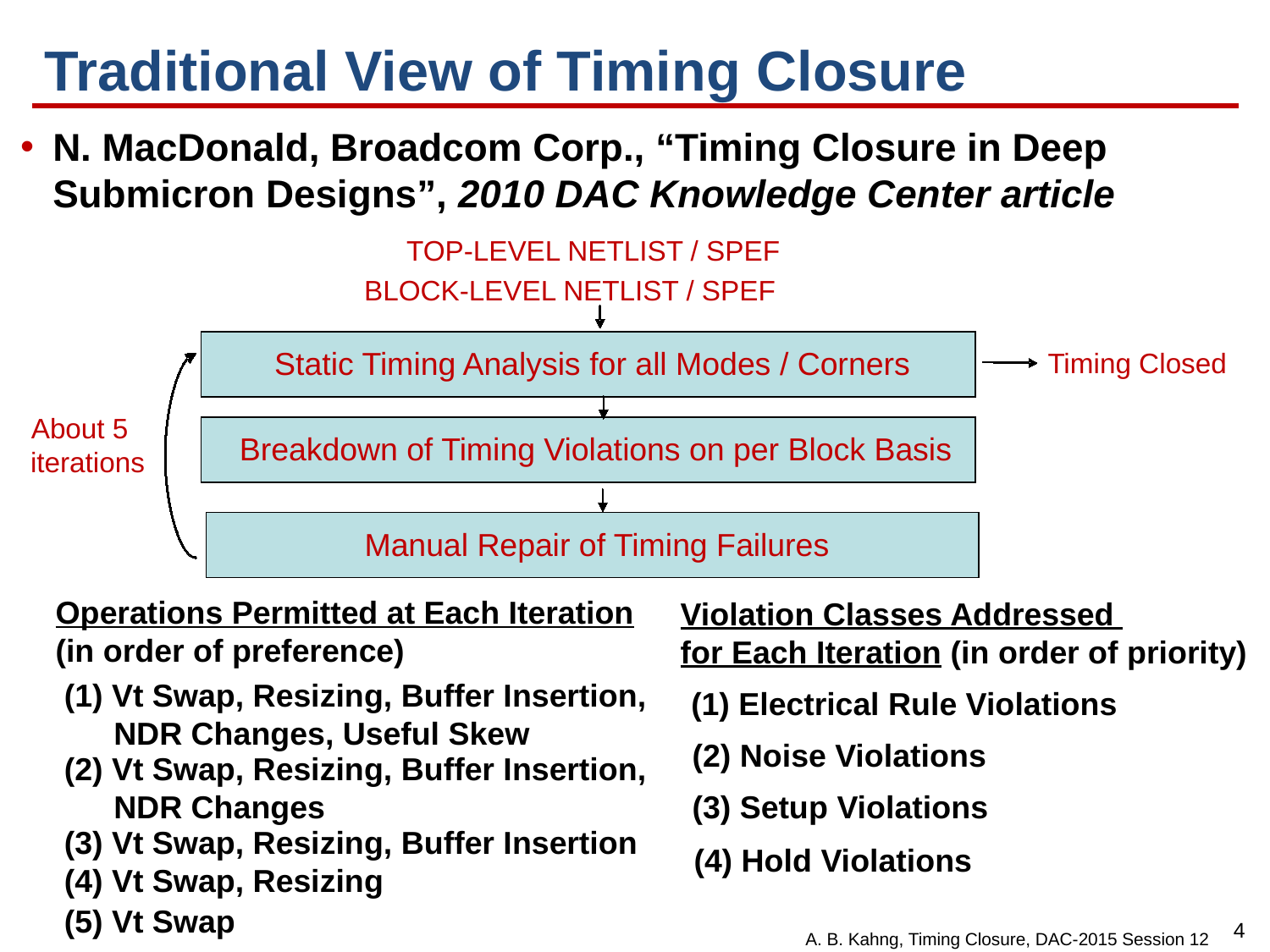

# Traditional View of Timing Closure
N. MacDonald, Broadcom Corp., “Timing Closure in Deep Submicron Designs”, 2010 DAC Knowledge Center article
TOP-LEVEL NETLIST / SPEF
BLOCK-LEVEL NETLIST / SPEF

Static Timing Analysis for all Modes / Corners
Timing Closed

About 5
iterations

Breakdown of Timing Violations on per Block Basis

Manual Repair of Timing Failures
Operations Permitted at Each Iteration
(in order of preference)
(1) Vt Swap, Resizing, Buffer Insertion, 	  NDR Changes, Useful Skew
(2) Vt Swap, Resizing, Buffer Insertion,
	  NDR Changes
(3) Vt Swap, Resizing, Buffer Insertion
(4) Vt Swap, Resizing
(5) Vt Swap
Violation Classes Addressed
for Each Iteration (in order of priority)

(1) Electrical Rule Violations
(2) Noise Violations
(3) Setup Violations
(4) Hold Violations